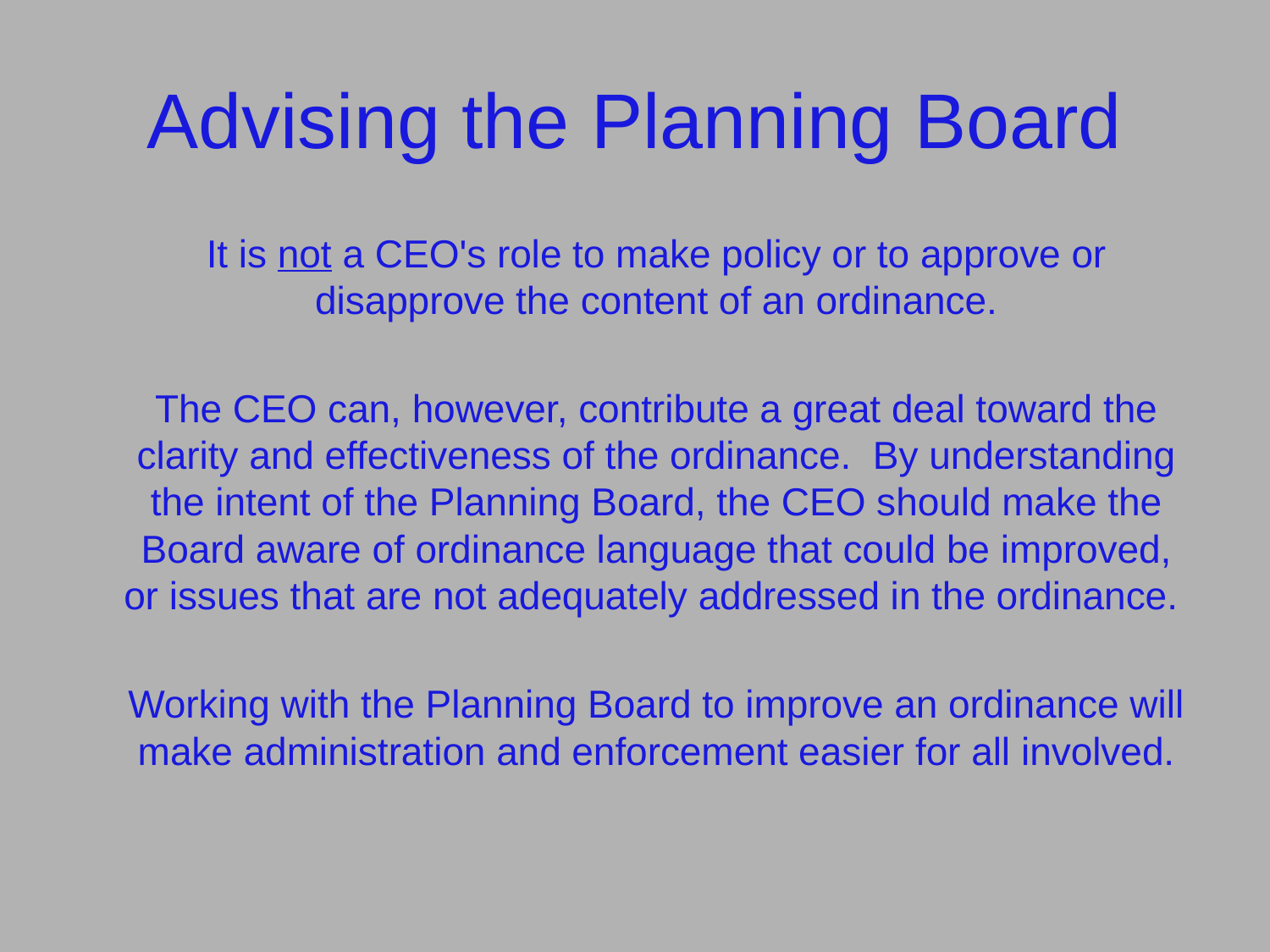

# Advising the Planning Board
	It is not a CEO's role to make policy or to approve or disapprove the content of an ordinance.

	The CEO can, however, contribute a great deal toward the clarity and effectiveness of the ordinance.  By understanding the intent of the Planning Board, the CEO should make the Board aware of ordinance language that could be improved, or issues that are not adequately addressed in the ordinance.

	Working with the Planning Board to improve an ordinance will make administration and enforcement easier for all involved.